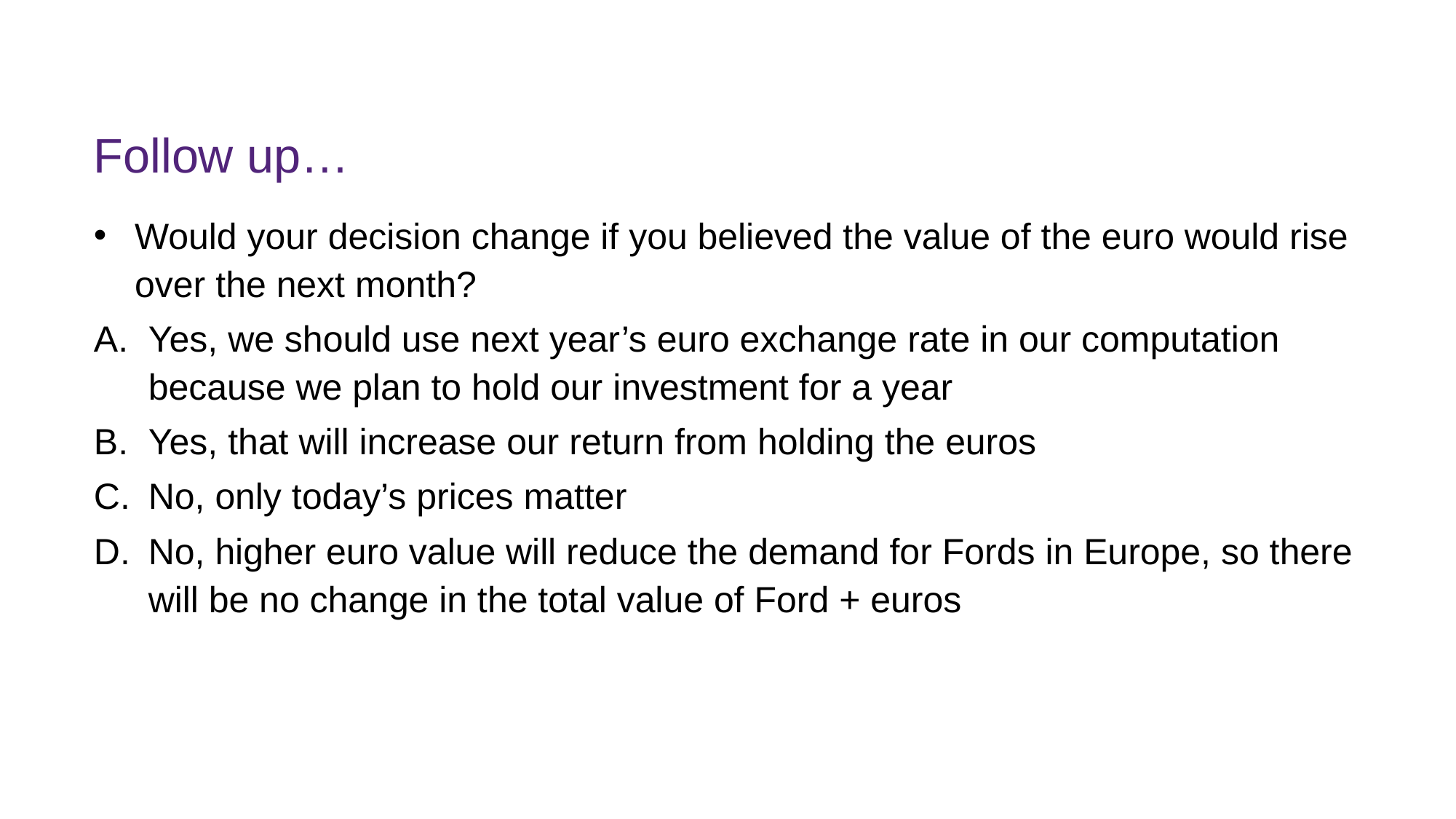

# Follow up…
Would your decision change if you believed the value of the euro would rise over the next month?
Yes, we should use next year’s euro exchange rate in our computation because we plan to hold our investment for a year
Yes, that will increase our return from holding the euros
No, only today’s prices matter
No, higher euro value will reduce the demand for Fords in Europe, so there will be no change in the total value of Ford + euros

k

FINM7409